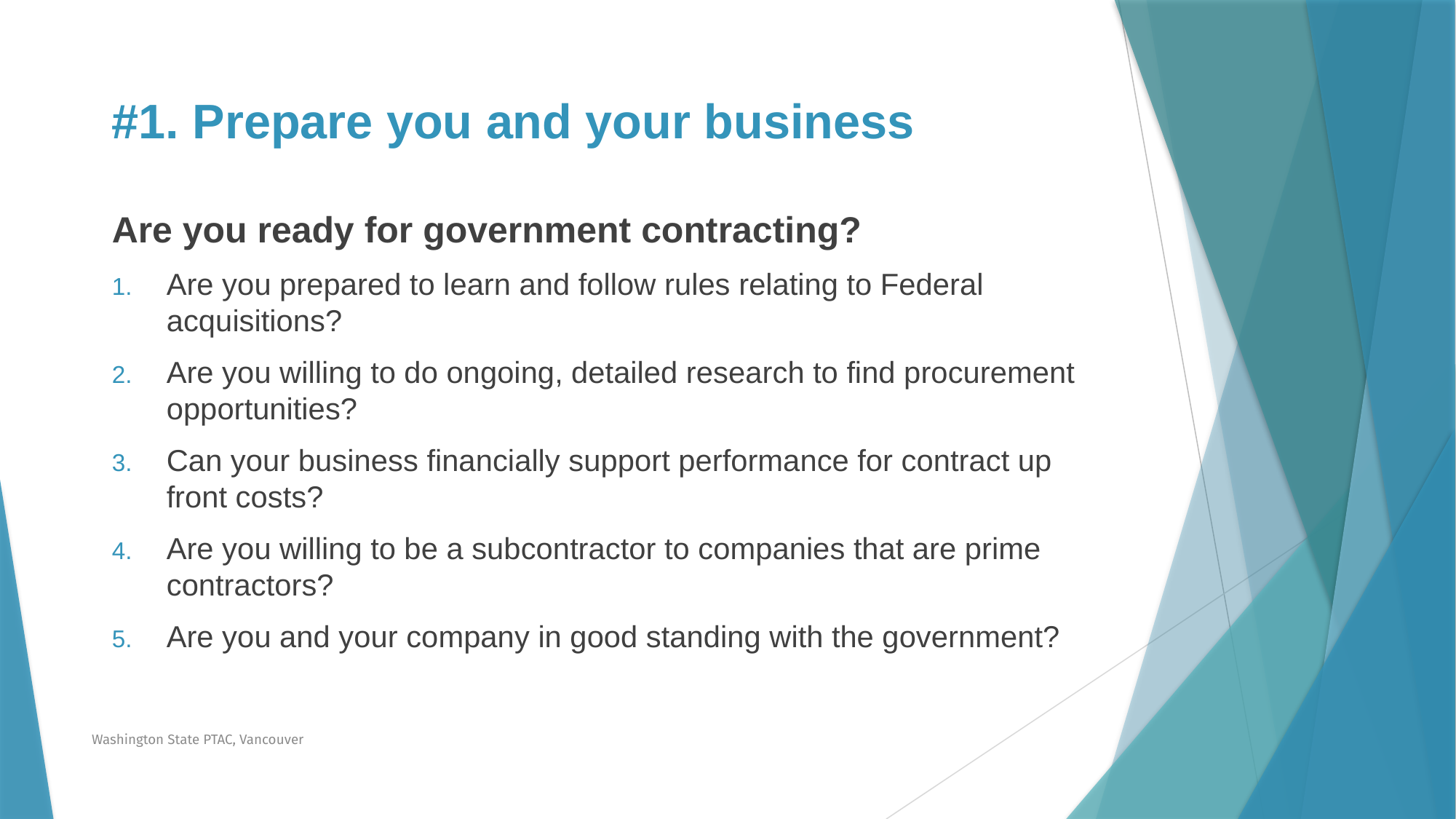

# #1. Prepare you and your business
Are you ready for government contracting?
Are you prepared to learn and follow rules relating to Federal acquisitions?
Are you willing to do ongoing, detailed research to find procurement opportunities?
Can your business financially support performance for contract up front costs?
Are you willing to be a subcontractor to companies that are prime contractors?
Are you and your company in good standing with the government?
Washington State PTAC, Vancouver